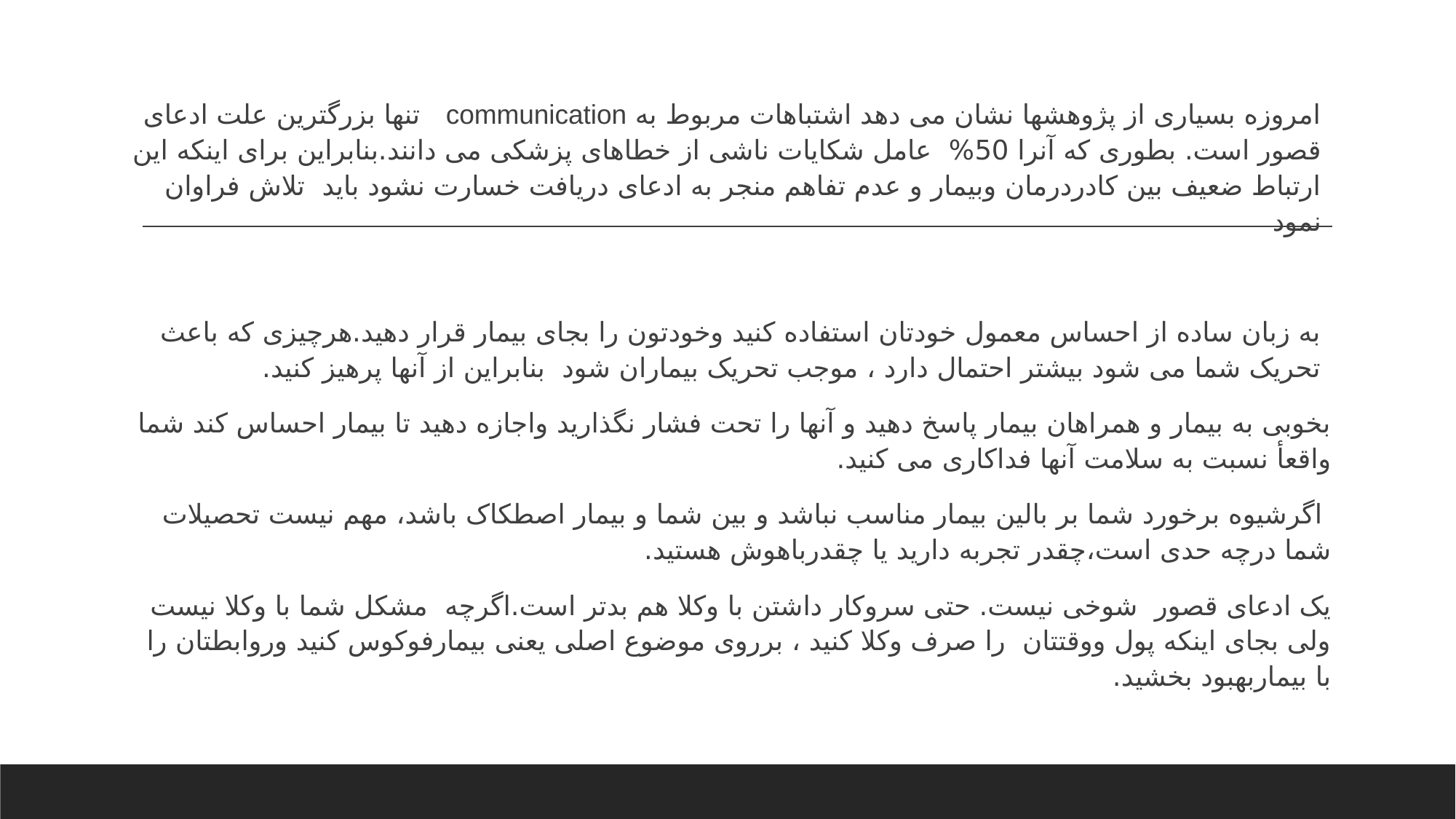

امروزه بسیاری از پژوهشها نشان می دهد اشتباهات مربوط به communication   تنها بزرگترین علت ادعای قصور است. بطوری که آنرا 50%  عامل شکایات ناشی از خطاهای پزشکی می دانند.بنابراین برای اینکه این ارتباط ضعیف بین کادردرمان وبیمار و عدم تفاهم منجر به ادعای دریافت خسارت نشود باید  تلاش فراوان نمود

به زبان ساده از احساس معمول خودتان استفاده کنید وخودتون را بجای بیمار قرار دهید.هرچیزی که باعث تحریک شما می شود بیشتر احتمال دارد ، موجب تحریک بیماران شود  بنابراین از آنها پرهیز کنید.
بخوبی به بیمار و همراهان بیمار پاسخ دهید و آنها را تحت فشار نگذارید واجازه دهید تا بیمار احساس کند شما واقعأ نسبت به سلامت آنها فداکاری می کنید.
 اگرشیوه برخورد شما بر بالین بیمار مناسب نباشد و بین شما و بیمار اصطکاک باشد، مهم نیست تحصیلات شما درچه حدی است،چقدر تجربه دارید یا چقدرباهوش هستید.
یک ادعای قصور  شوخی نیست. حتی سروکار داشتن با وکلا هم بدتر است.اگرچه  مشکل شما با وکلا نیست ولی بجای اینکه پول ووقتتان  را صرف وکلا کنید ، برروی موضوع اصلی یعنی بیمارفوکوس کنید وروابطتان را با بیماربهبود بخشید.